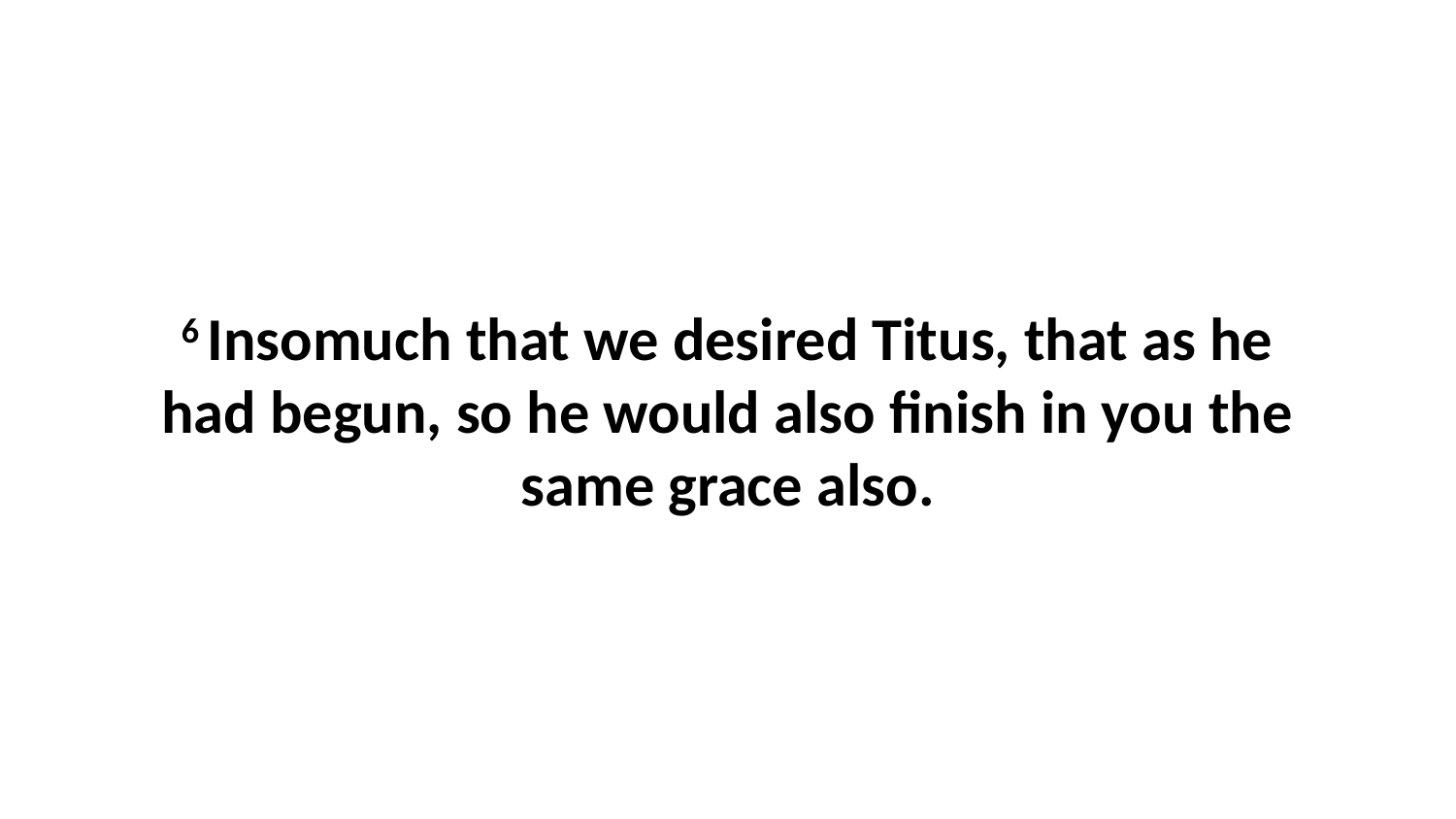

6 Insomuch that we desired Titus, that as he had begun, so he would also finish in you the same grace also.